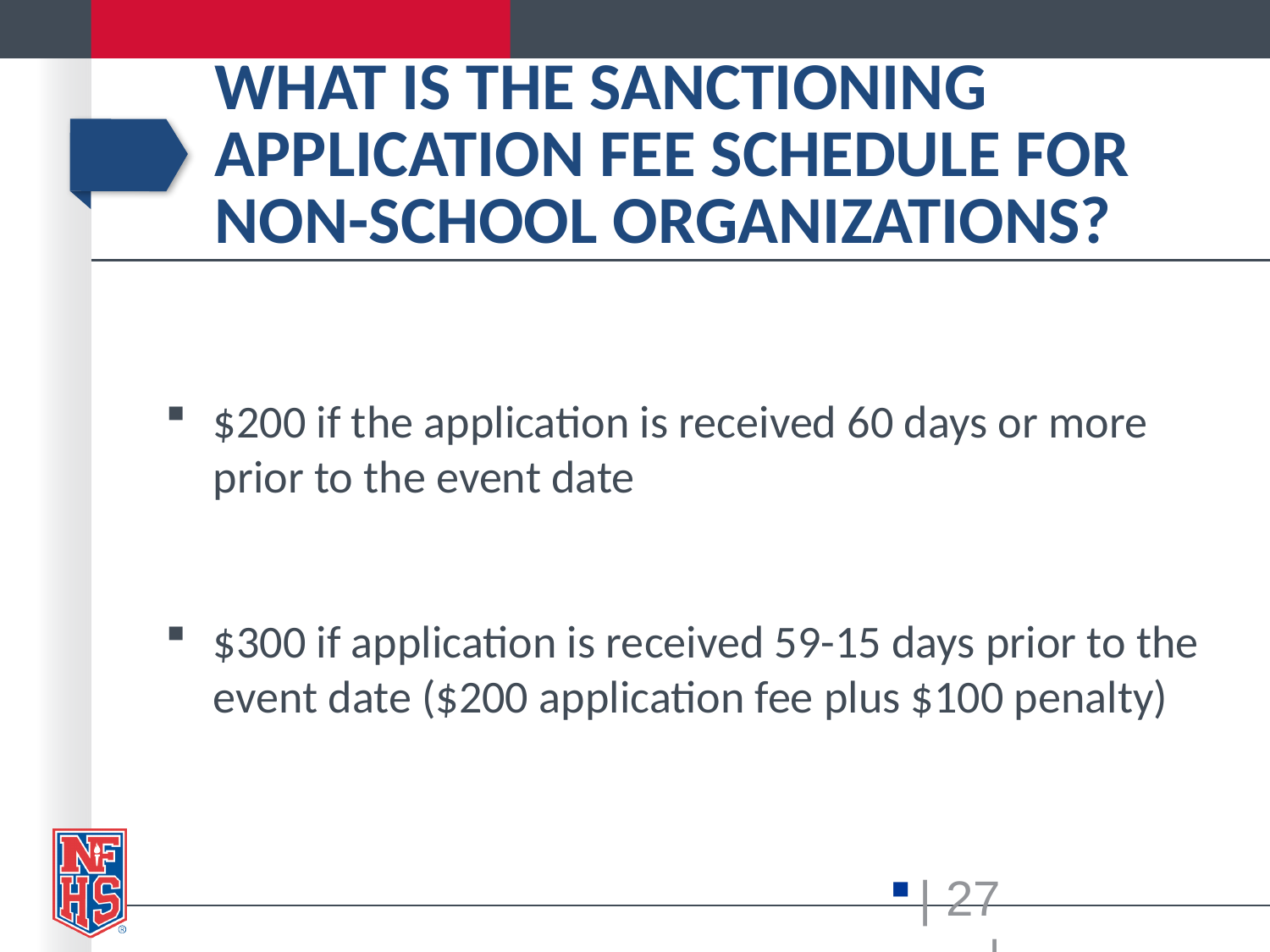

# What is the Sanctioning Application Fee Schedule for non-school organizations?

$200 if the application is received 60 days or more prior to the event date

$300 if application is received 59-15 days prior to the event date ($200 application fee plus $100 penalty)

| 27 |